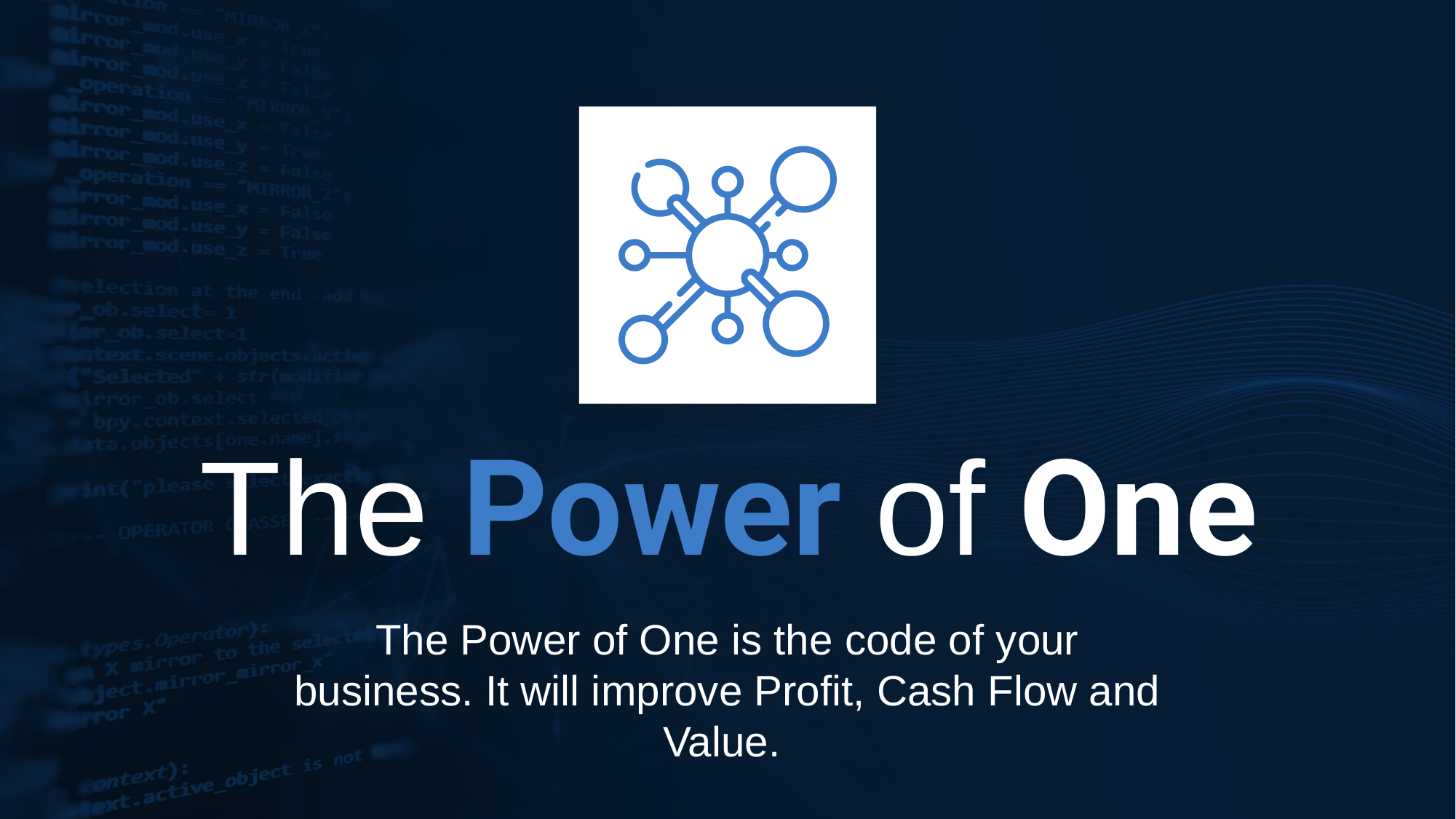

The Power of One

The Power of One is the code of your business. It will improve Profit, Cash Flow and Value.